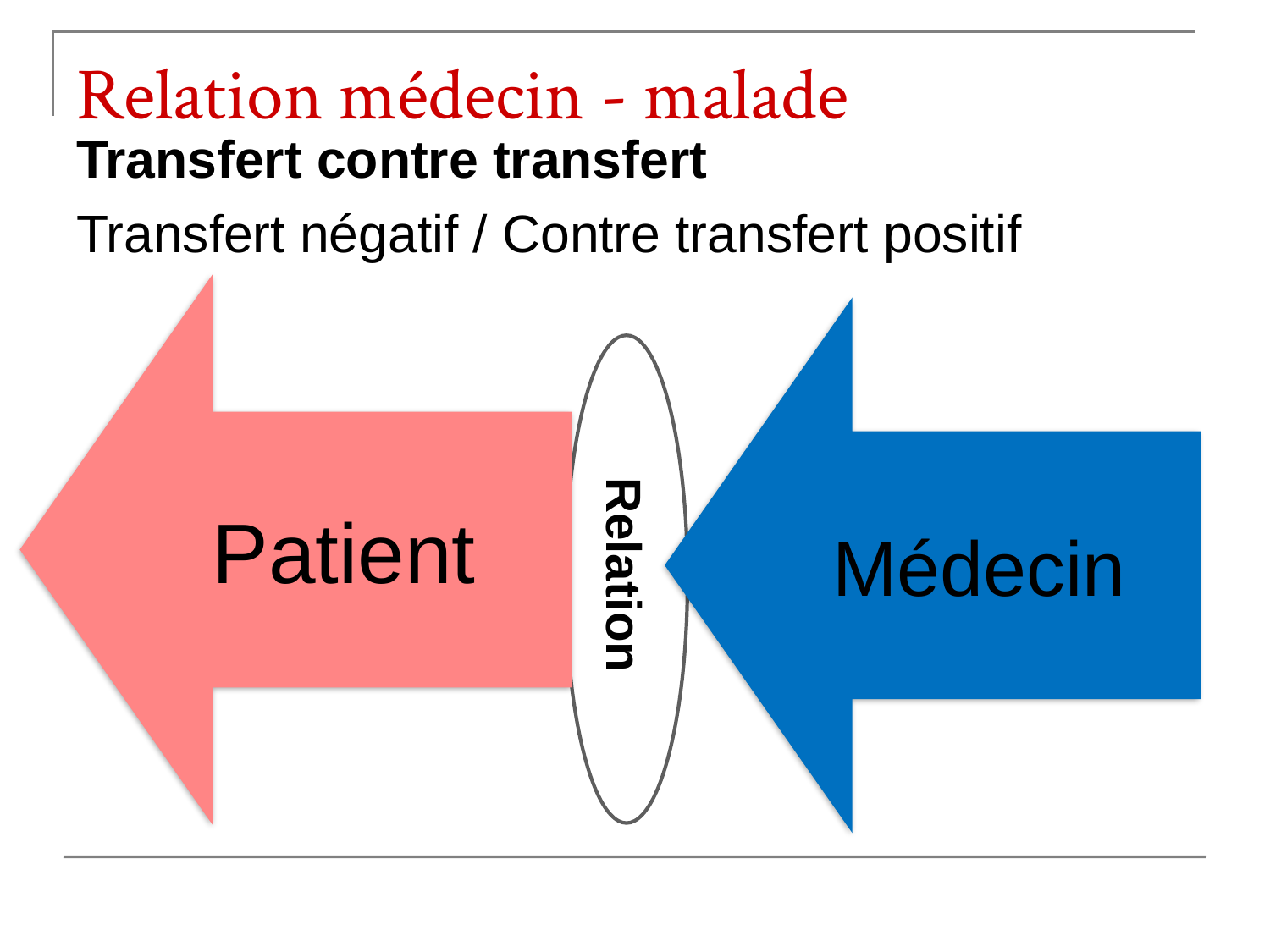

# Relation médecin - malade
Transfert contre transfert
Transfert négatif / Contre transfert positif

Patient

Médecin
Relation